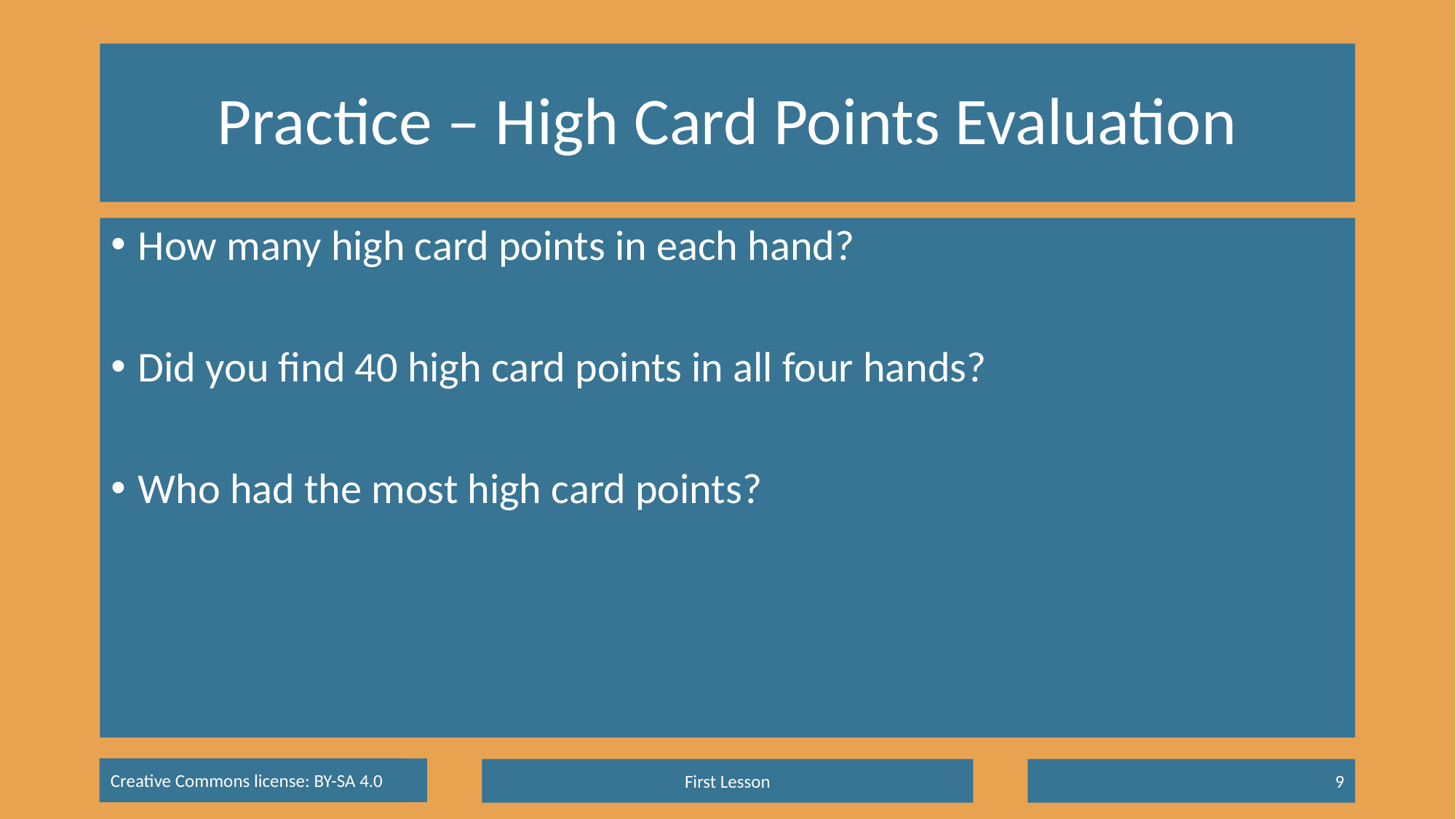

# Practice – High Card Points Evaluation
How many high card points in each hand?

Did you find 40 high card points in all four hands?

Who had the most high card points?

First Lesson
9